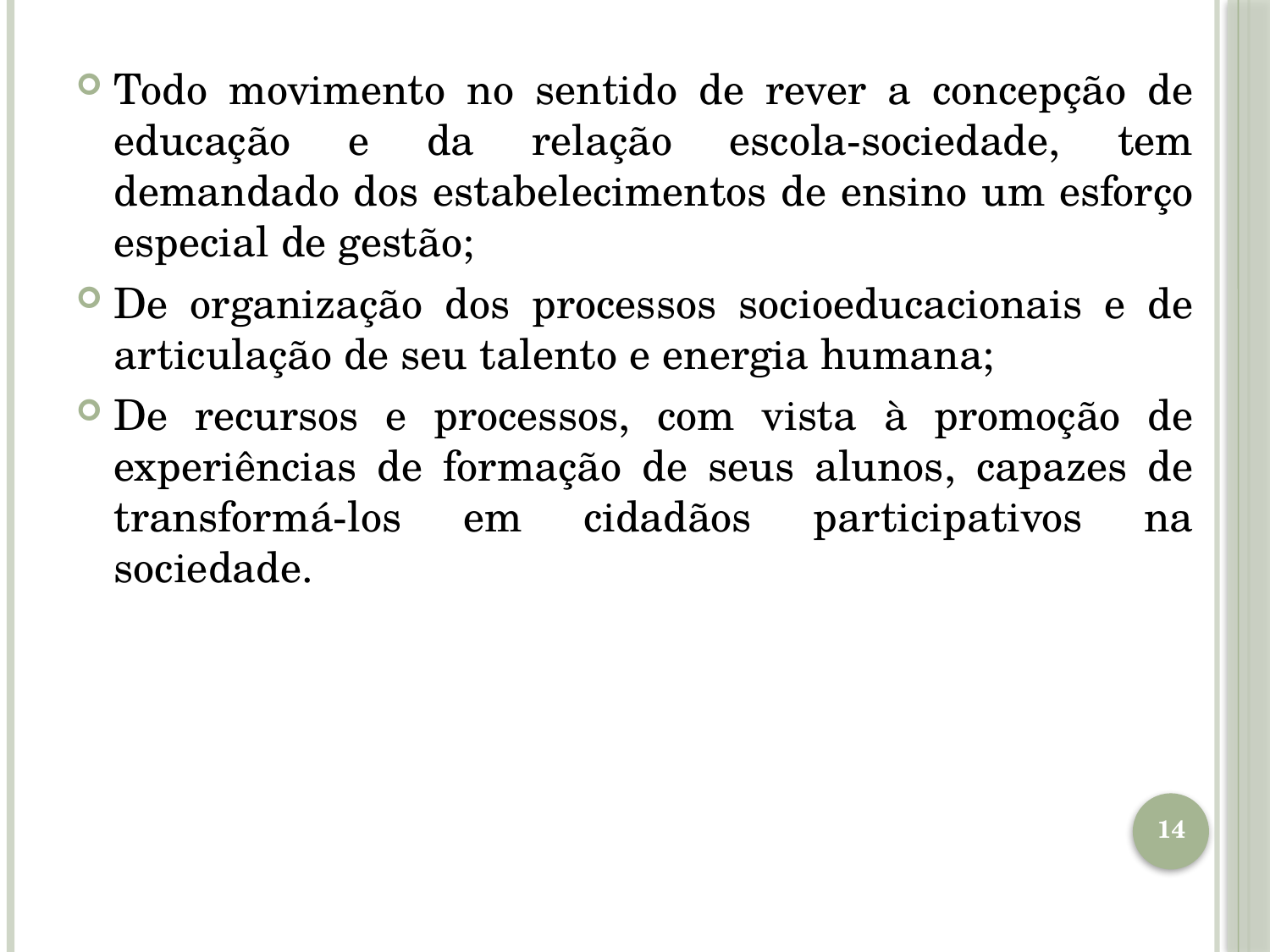

Todo movimento no sentido de rever a concepção de educação e da relação escola-sociedade, tem demandado dos estabelecimentos de ensino um esforço especial de gestão;
De organização dos processos socioeducacionais e de articulação de seu talento e energia humana;
De recursos e processos, com vista à promoção de experiências de formação de seus alunos, capazes de transformá-los em cidadãos participativos na sociedade.
14